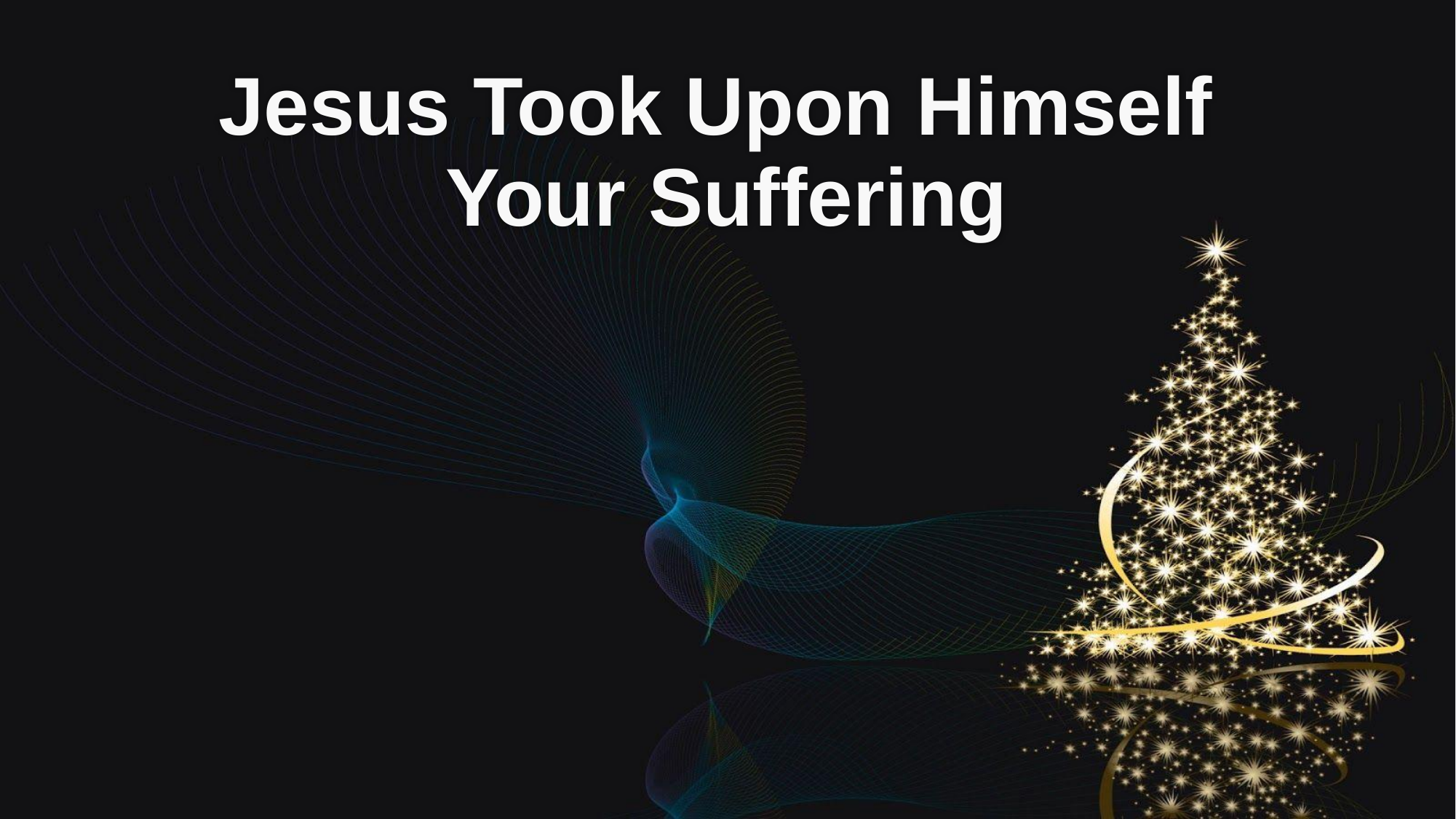

# Jesus Took Upon Himself Your Suffering